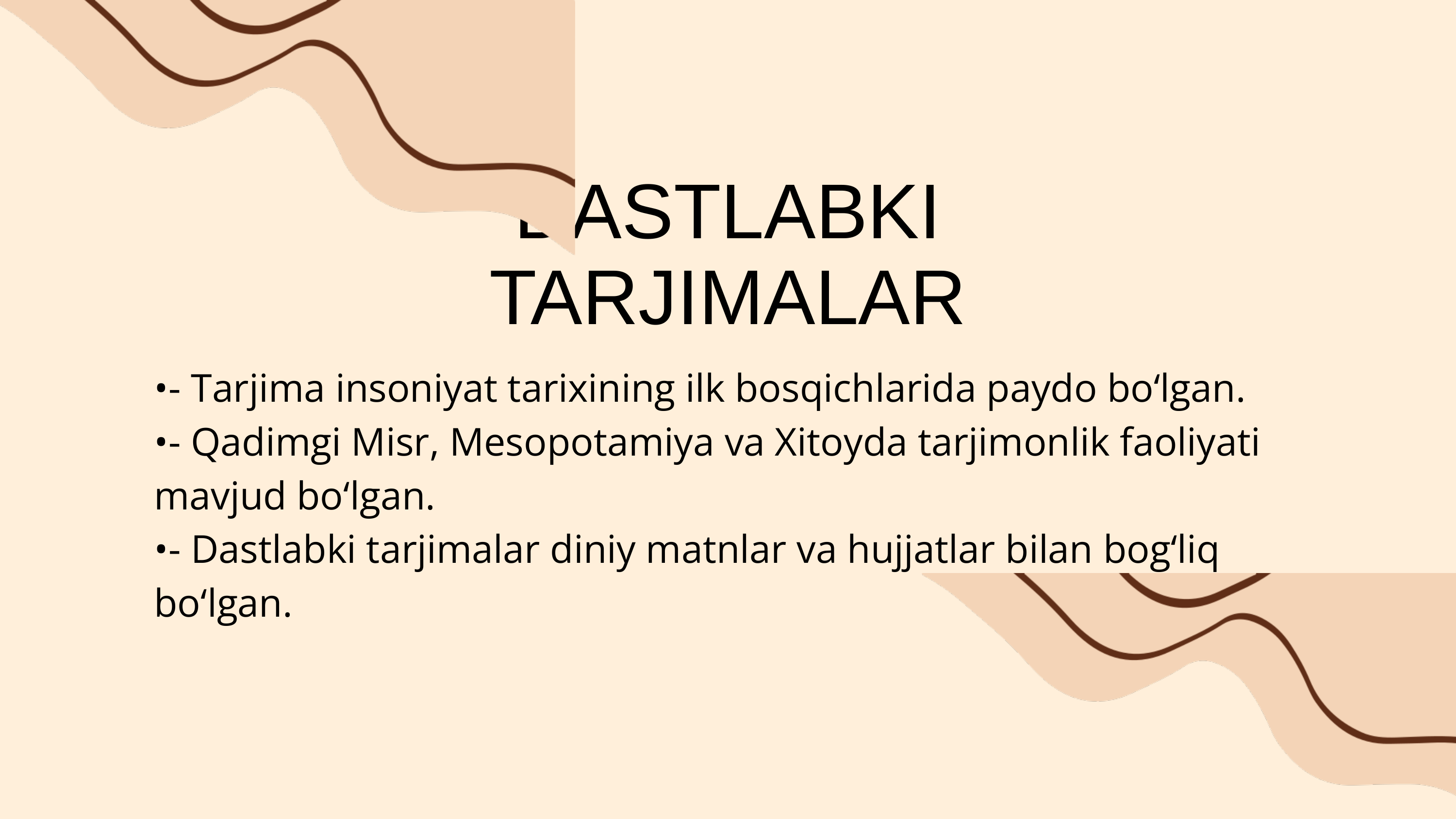

DASTLABKI TARJIMALAR

•- Tarjima insoniyat tarixining ilk bosqichlarida paydo bo‘lgan.
•- Qadimgi Misr, Mesopotamiya va Xitoyda tarjimonlik faoliyati mavjud bo‘lgan.
•- Dastlabki tarjimalar diniy matnlar va hujjatlar bilan bog‘liq bo‘lgan.